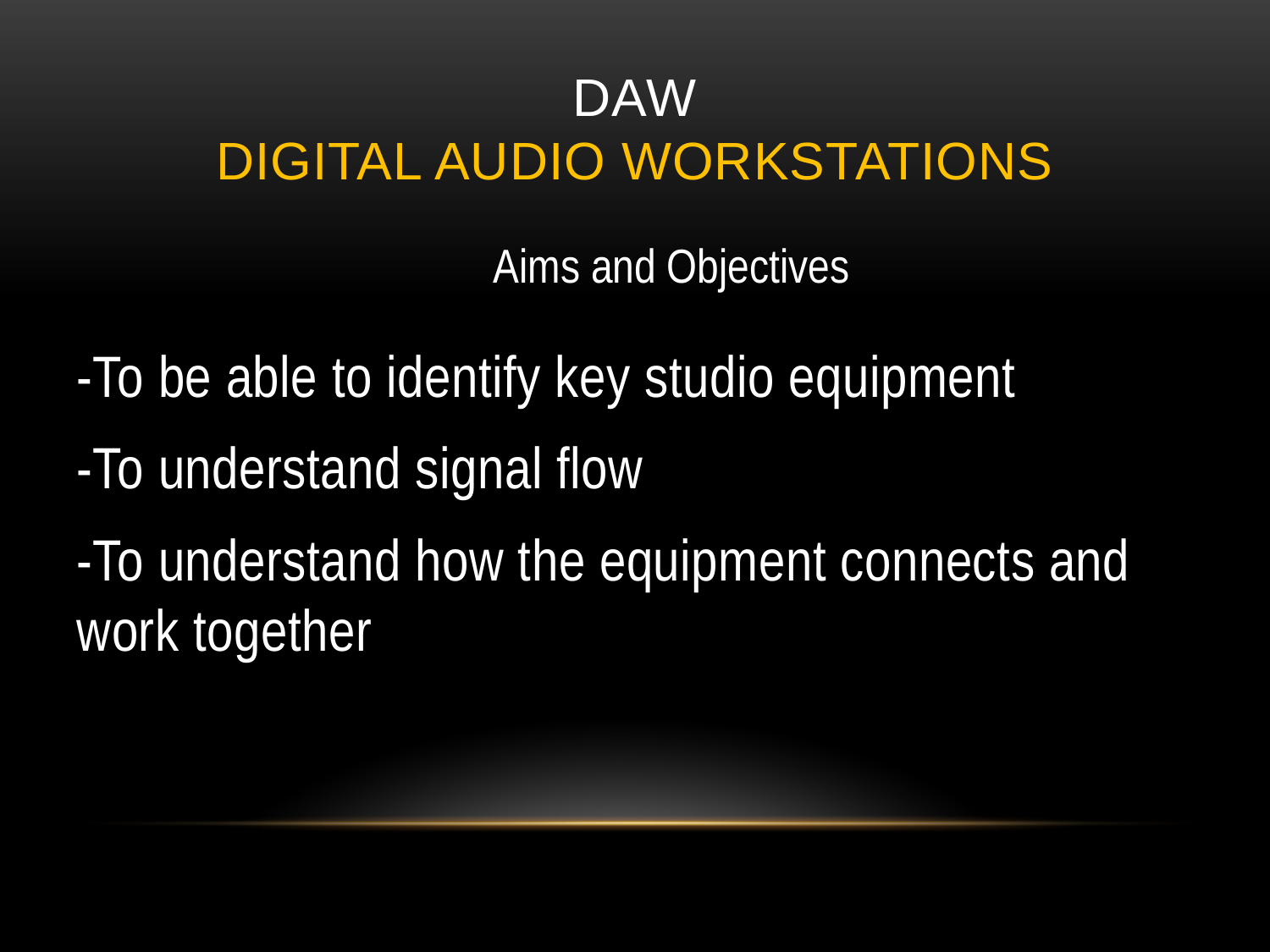

# DAW Digital audio workstations
Aims and Objectives
-To be able to identify key studio equipment
-To understand signal flow
-To understand how the equipment connects and work together